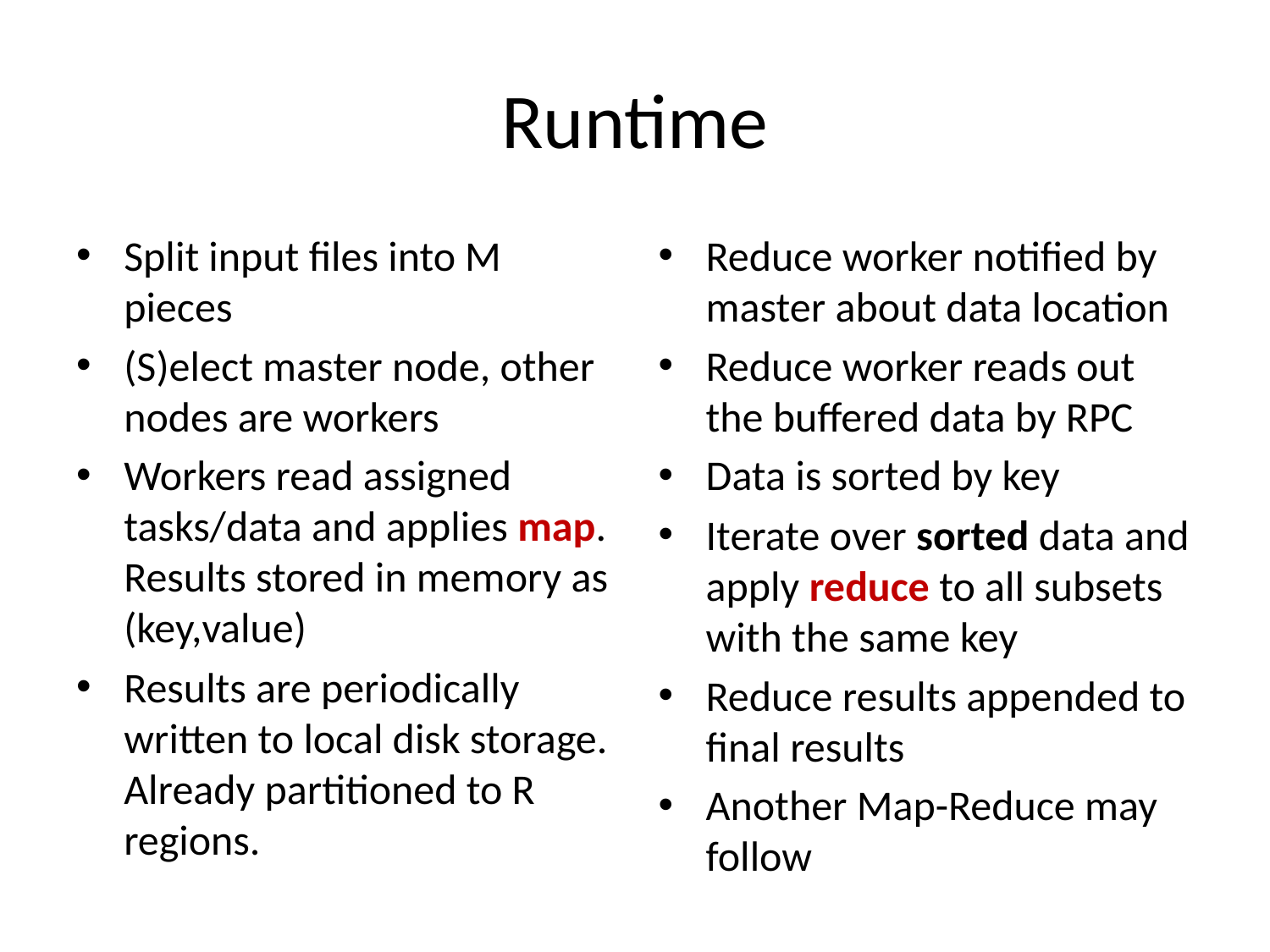

# Runtime
Split input files into M pieces
(S)elect master node, other nodes are workers
Workers read assigned tasks/data and applies map. Results stored in memory as (key,value)
Results are periodically written to local disk storage. Already partitioned to R regions.

Reduce worker notified by master about data location
Reduce worker reads out the buffered data by RPC
Data is sorted by key
Iterate over sorted data and apply reduce to all subsets with the same key
Reduce results appended to final results
Another Map-Reduce may follow